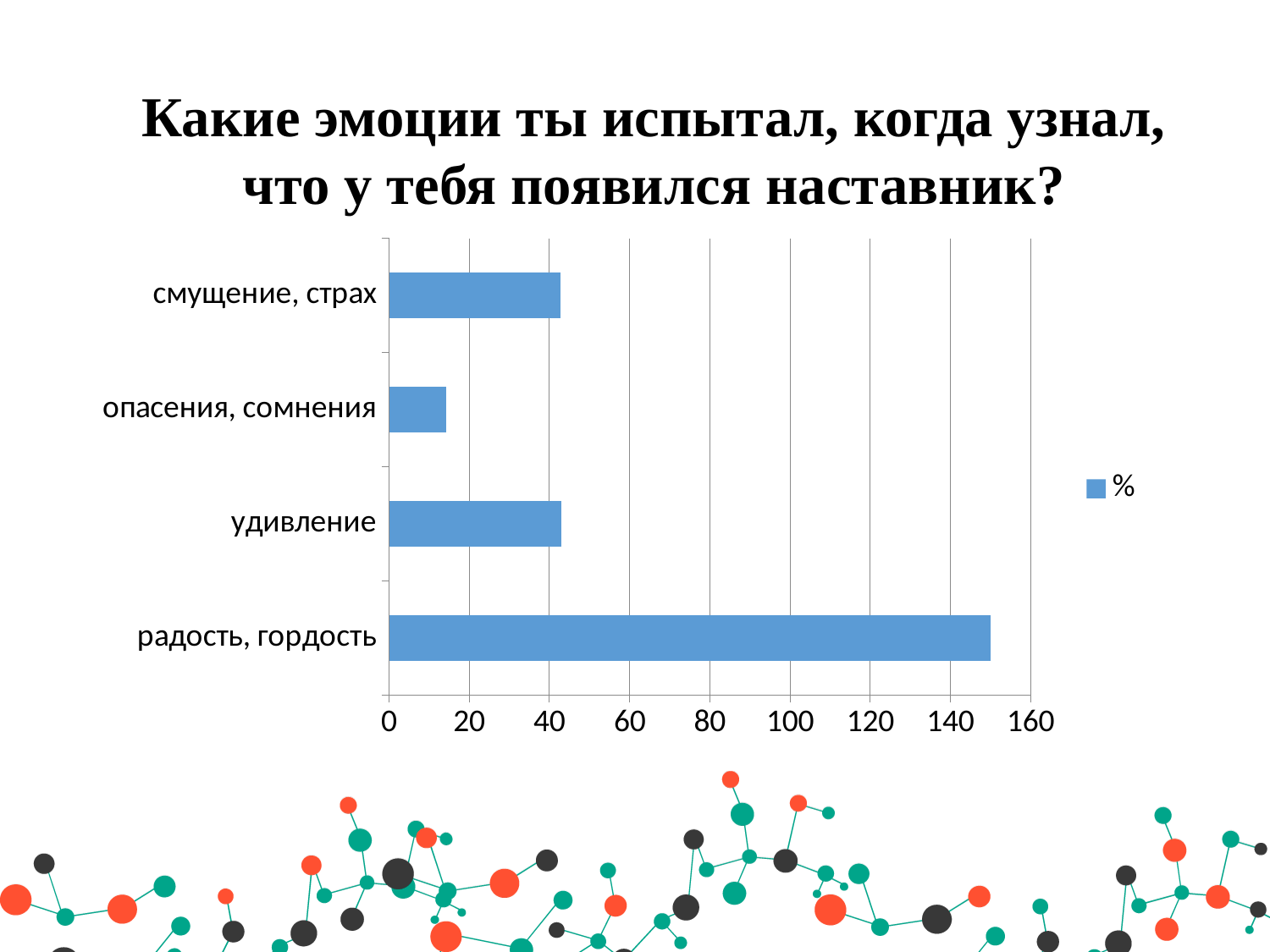

Какие эмоции ты испытал, когда узнал, что у тебя появился наставник?

### Chart

| Category | % |
|---|---|
| радость, гордость | 150.0 |
| удивление | 42.9 |
| опасения, сомнения | 14.2 |
| смущение, страх | 42.8 |